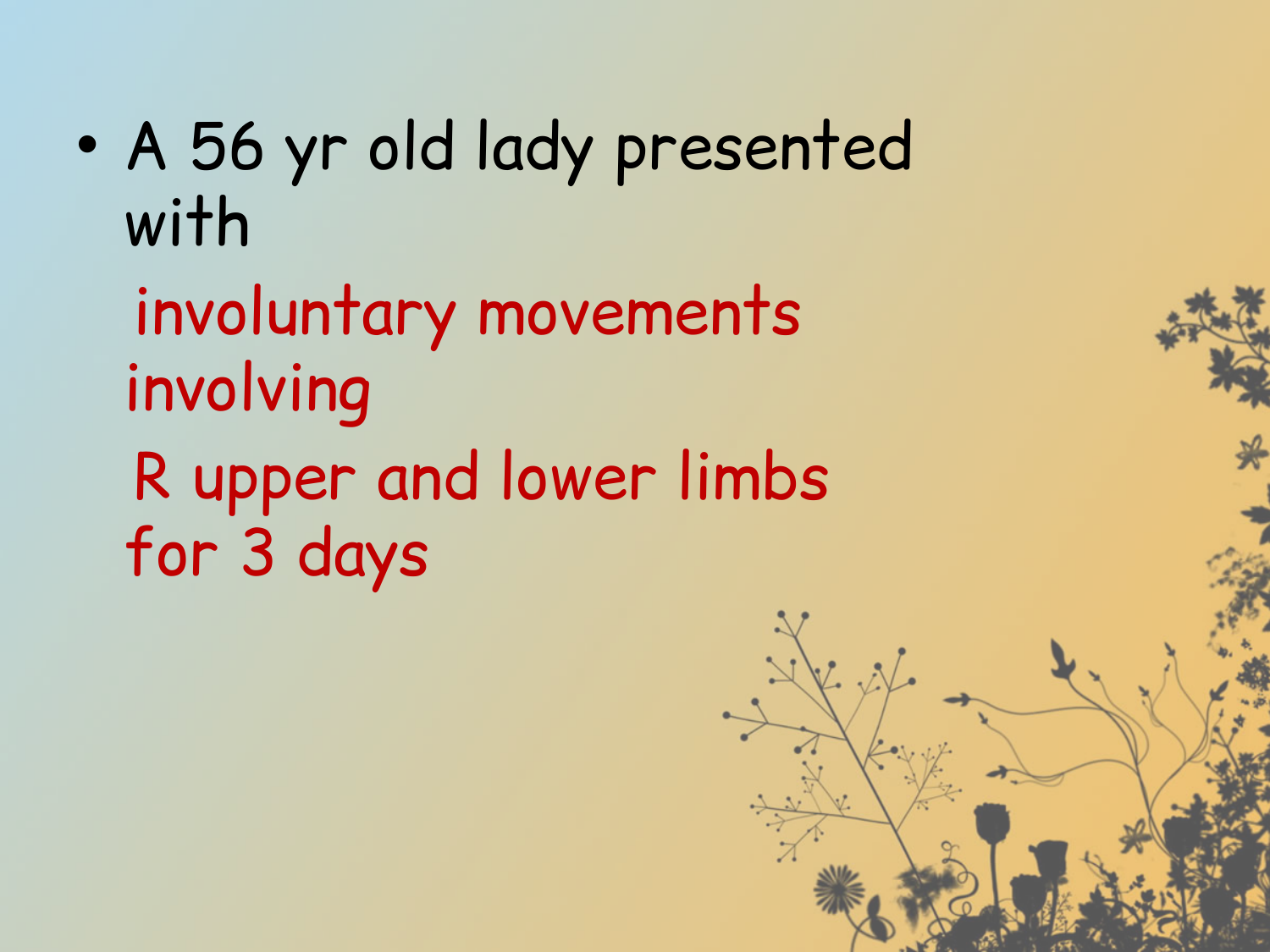

A 56 yr old lady presented with
   involuntary movements involving
   R upper and lower limbs for 3 days